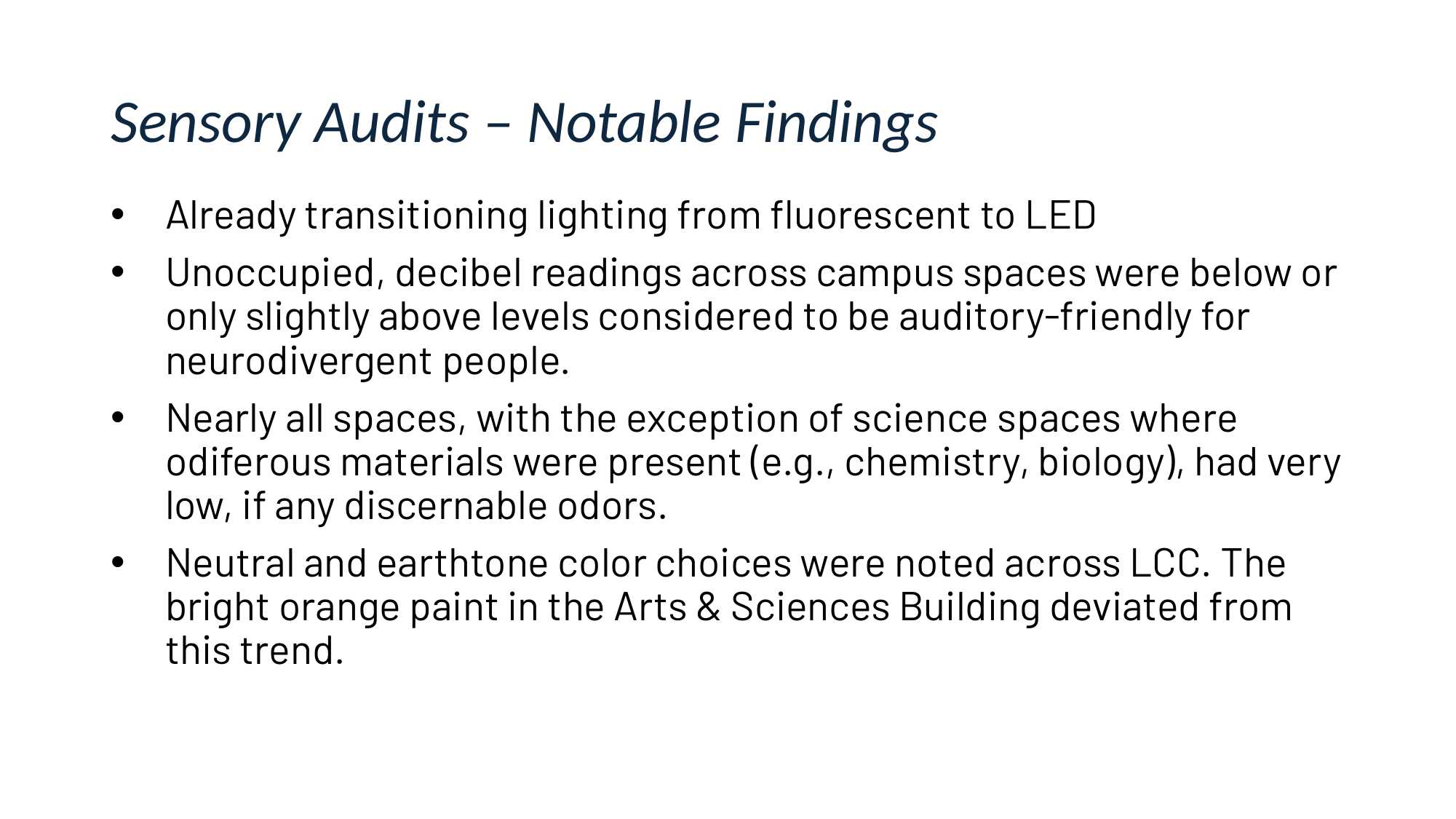

# Sensory Audits – Notable Findings
Already transitioning lighting from fluorescent to LED
Unoccupied, decibel readings across campus spaces were below or only slightly above levels considered to be auditory-friendly for neurodivergent people.
Nearly all spaces, with the exception of science spaces where odiferous materials were present (e.g., chemistry, biology), had very low, if any discernable odors.
Neutral and earthtone color choices were noted across LCC. The bright orange paint in the Arts & Sciences Building deviated from this trend.